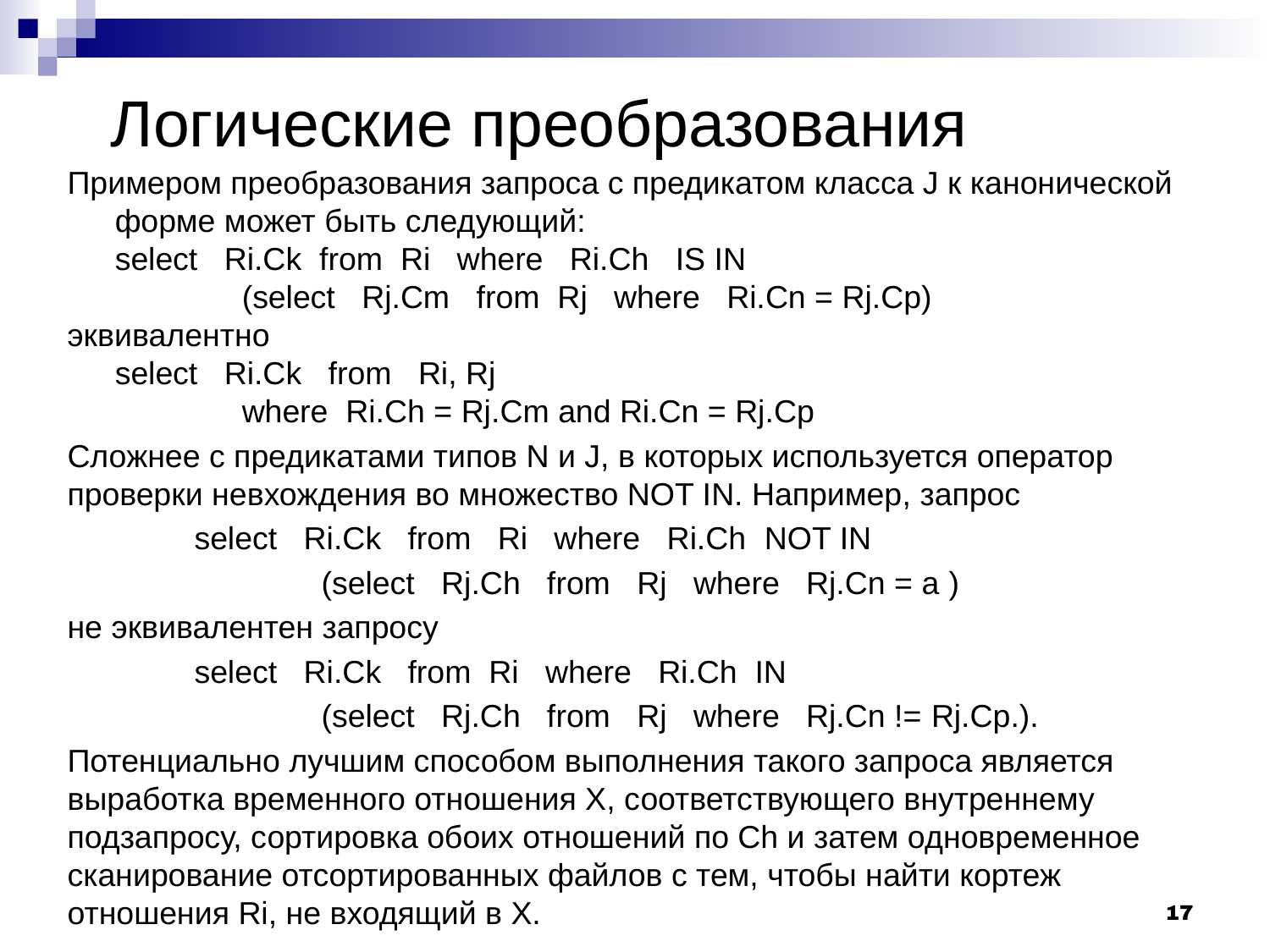

Логические преобразования
Примером преобразования запроса с предикатом класса J к канонической форме может быть следующий:
	select   Ri.Ck  from  Ri   where   Ri.Ch   IS IN
		(select   Rj.Cm   from  Rj   where   Ri.Cn = Rj.Cp)
эквивалентно
	select   Ri.Ck   from   Ri, Rj
		where  Ri.Ch = Rj.Cm and Ri.Cn = Rj.Cp
Сложнее с предикатами типов N и J, в которых используется оператор проверки невхождения во множество NOT IN. Например, запрос
	select   Ri.Ck   from   Ri   where   Ri.Ch  NOT IN
		(select   Rj.Ch   from   Rj   where   Rj.Cn = a )
не эквивалентен запросу
	select   Ri.Ck   from  Ri   where   Ri.Ch  IN
		(select   Rj.Ch   from   Rj   where   Rj.Cn != Rj.Cp.).
Потенциально лучшим способом выполнения такого запроса является выработка временного отношения X, соответствующего внутреннему подзапросу, сортировка обоих отношений по Ch и затем одновременное сканирование отсортированных файлов с тем, чтобы найти кортеж отношения Ri, не входящий в X.

17